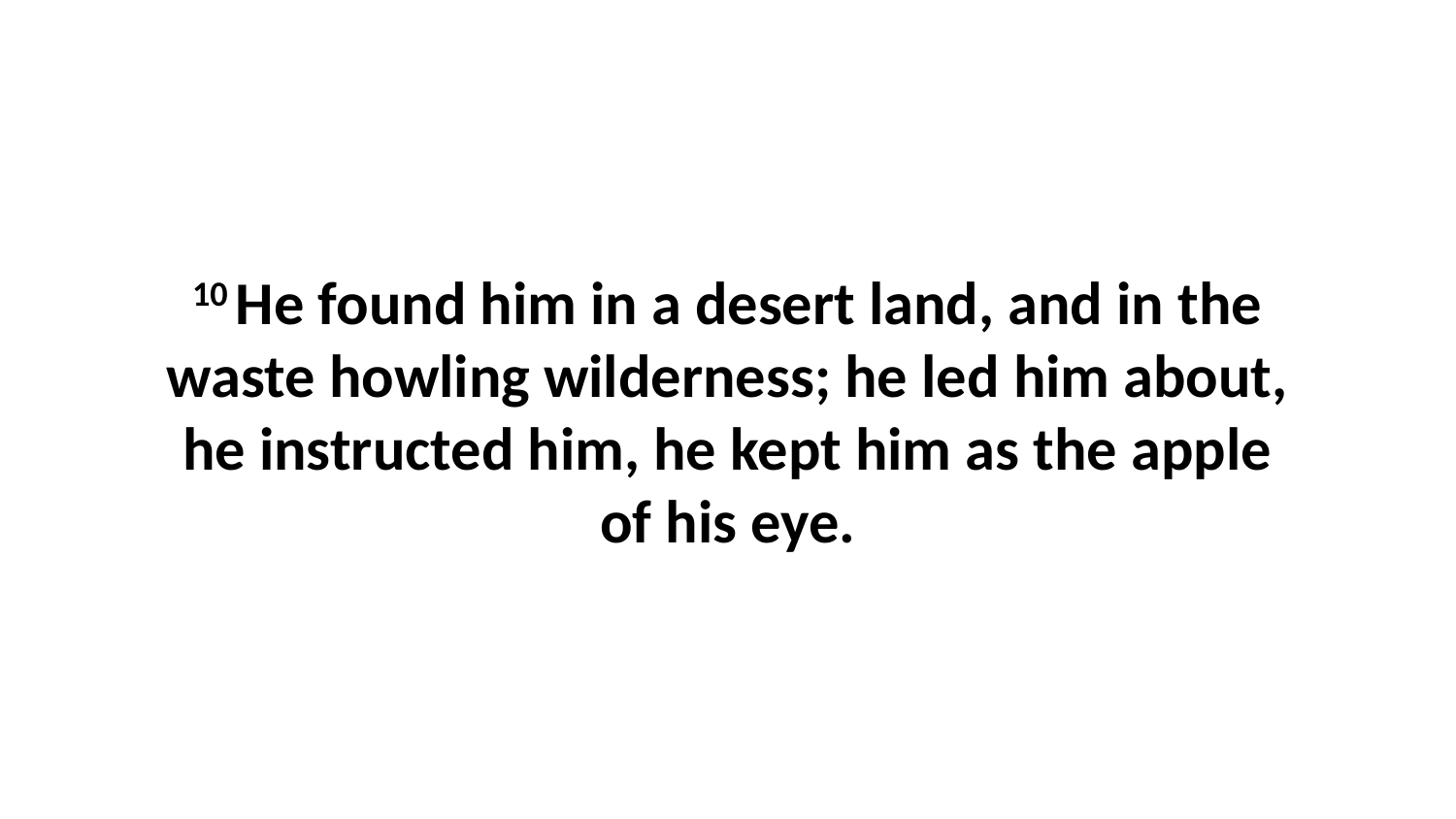

10 He found him in a desert land, and in the waste howling wilderness; he led him about, he instructed him, he kept him as the apple of his eye.